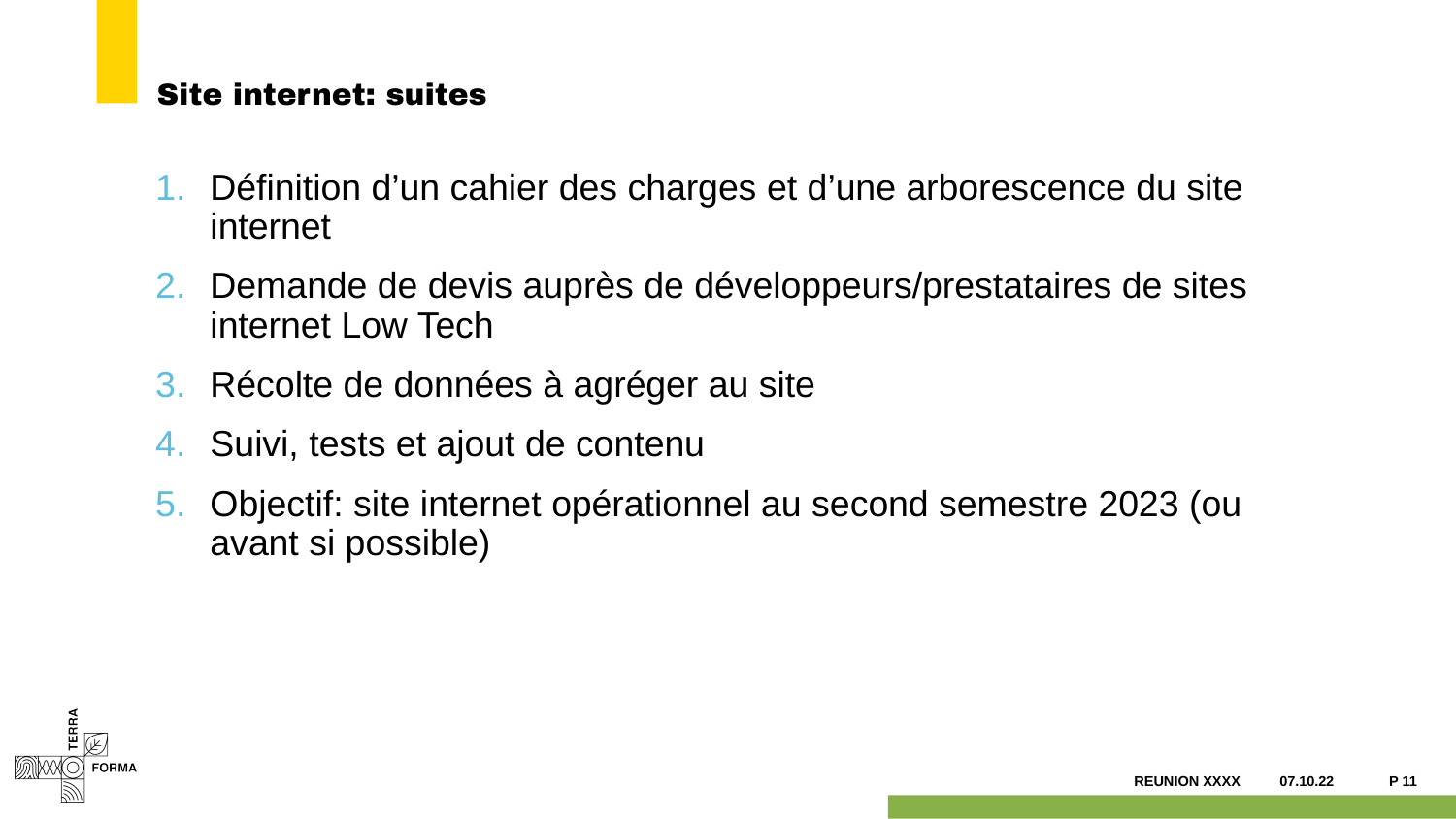

# Site internet: suites
Définition d’un cahier des charges et d’une arborescence du site internet
Demande de devis auprès de développeurs/prestataires de sites internet Low Tech
Récolte de données à agréger au site
Suivi, tests et ajout de contenu
Objectif: site internet opérationnel au second semestre 2023 (ou avant si possible)
07.10.22
P 11